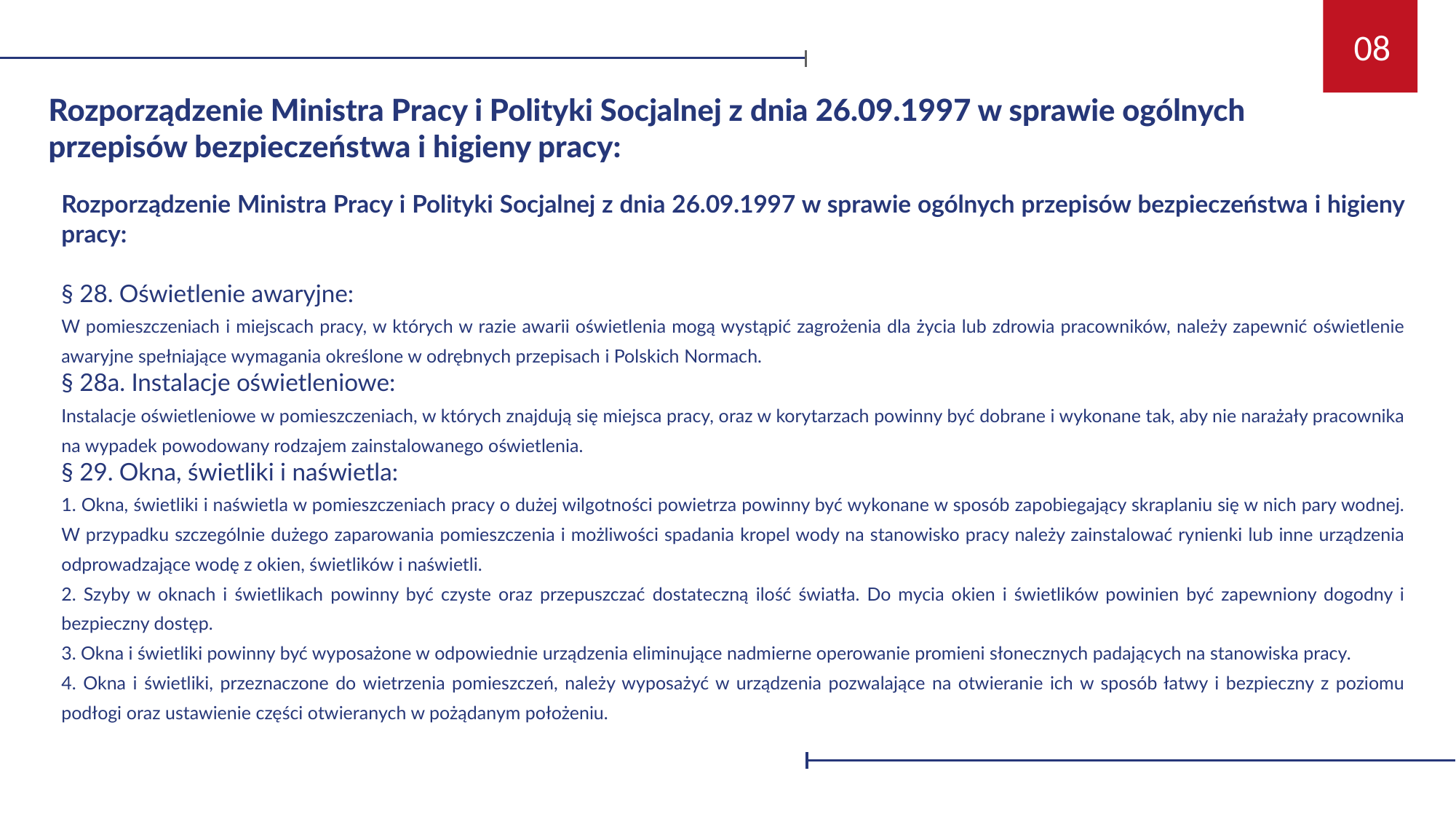

08
Rozporządzenie Ministra Pracy i Polityki Socjalnej z dnia 26.09.1997 w sprawie ogólnych przepisów bezpieczeństwa i higieny pracy:
Rozporządzenie Ministra Pracy i Polityki Socjalnej z dnia 26.09.1997 w sprawie ogólnych przepisów bezpieczeństwa i higieny pracy:

§ 28. Oświetlenie awaryjne:
W pomieszczeniach i miejscach pracy, w których w razie awarii oświetlenia mogą wystąpić zagrożenia dla życia lub zdrowia pracowników, należy zapewnić oświetlenie awaryjne spełniające wymagania określone w odrębnych przepisach i Polskich Normach.
§ 28a. Instalacje oświetleniowe:
Instalacje oświetleniowe w pomieszczeniach, w których znajdują się miejsca pracy, oraz w korytarzach powinny być dobrane i wykonane tak, aby nie narażały pracownika na wypadek powodowany rodzajem zainstalowanego oświetlenia.
§ 29. Okna, świetliki i naświetla:
1. Okna, świetliki i naświetla w pomieszczeniach pracy o dużej wilgotności powietrza powinny być wykonane w sposób zapobiegający skraplaniu się w nich pary wodnej. W przypadku szczególnie dużego zaparowania pomieszczenia i możliwości spadania kropel wody na stanowisko pracy należy zainstalować rynienki lub inne urządzenia odprowadzające wodę z okien, świetlików i naświetli.
2. Szyby w oknach i świetlikach powinny być czyste oraz przepuszczać dostateczną ilość światła. Do mycia okien i świetlików powinien być zapewniony dogodny i bezpieczny dostęp.
3. Okna i świetliki powinny być wyposażone w odpowiednie urządzenia eliminujące nadmierne operowanie promieni słonecznych padających na stanowiska pracy.
4. Okna i świetliki, przeznaczone do wietrzenia pomieszczeń, należy wyposażyć w urządzenia pozwalające na otwieranie ich w sposób łatwy i bezpieczny z poziomu podłogi oraz ustawienie części otwieranych w pożądanym położeniu.